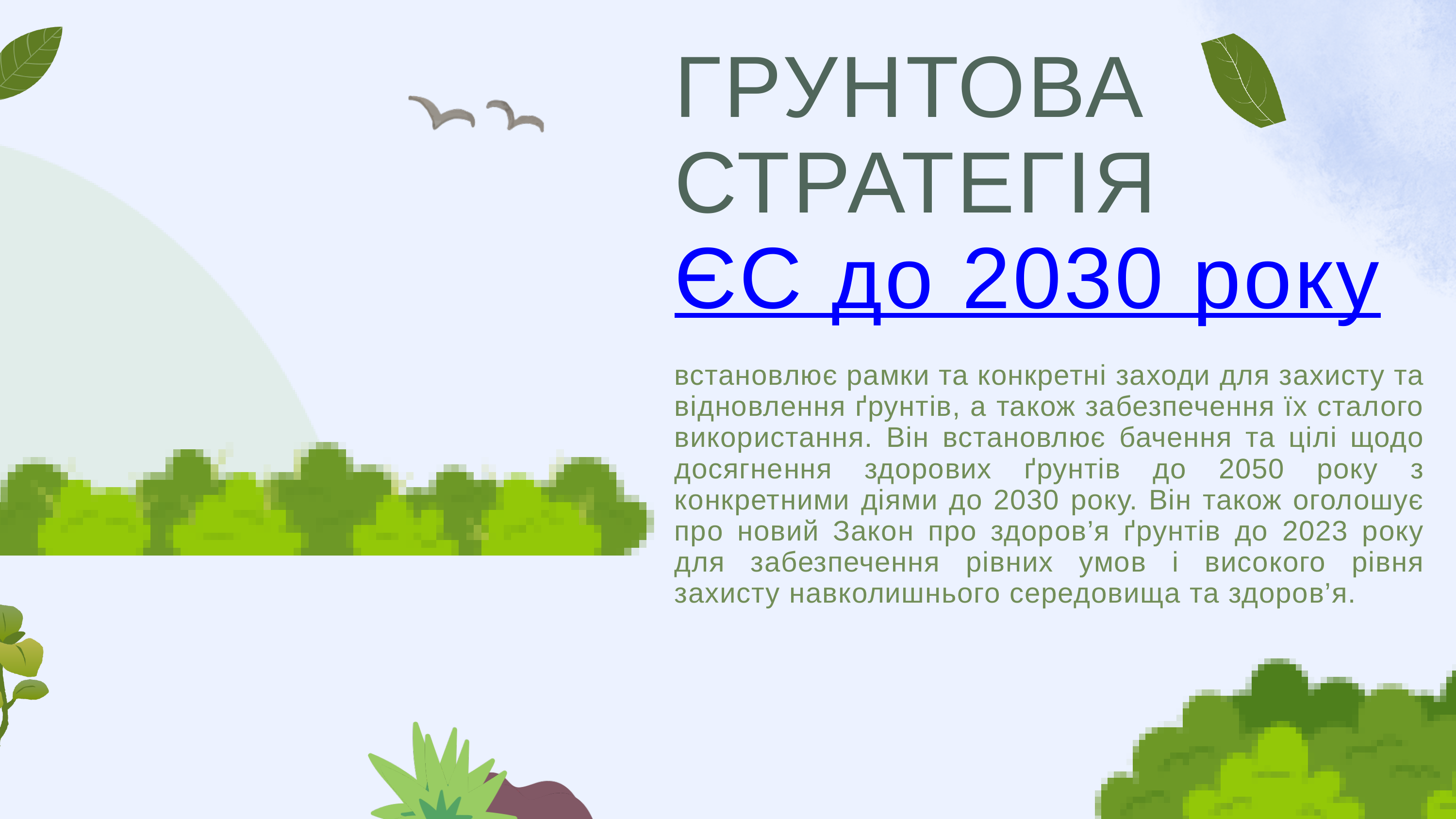

ГРУНТОВА СТРАТЕГІЯ ЄС до 2030 року

встановлює рамки та конкретні заходи для захисту та відновлення ґрунтів, а також забезпечення їх сталого використання. Він встановлює бачення та цілі щодо досягнення здорових ґрунтів до 2050 року з конкретними діями до 2030 року. Він також оголошує про новий Закон про здоров’я ґрунтів до 2023 року для забезпечення рівних умов і високого рівня захисту навколишнього середовища та здоров’я.